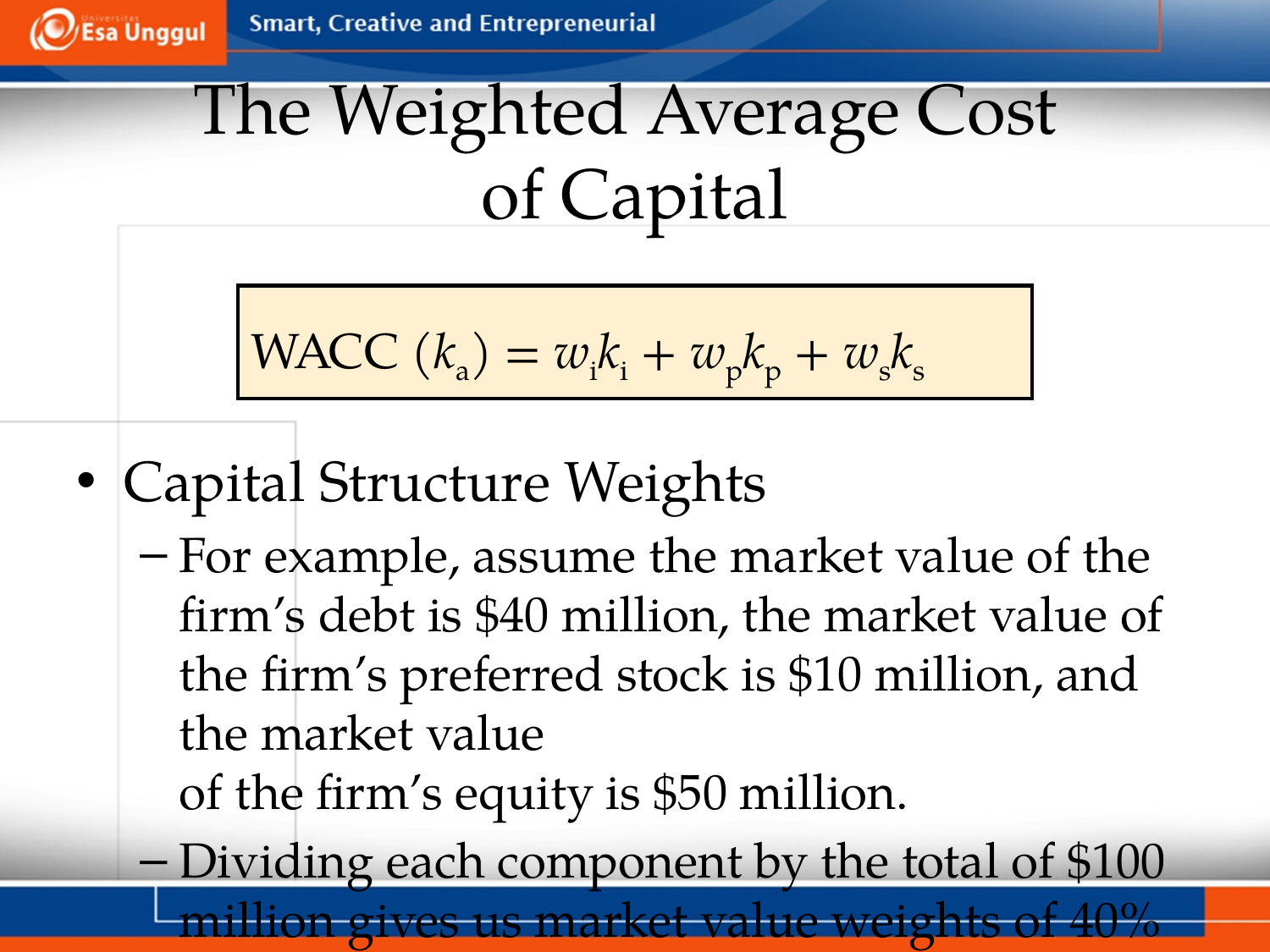

# The Weighted Average Cost of Capital
WACC (ka) = wiki + wpkp + wsks
Capital Structure Weights
For example, assume the market value of the firm’s debt is $40 million, the market value of the firm’s preferred stock is $10 million, and the market value
of the firm’s equity is $50 million.
Dividing each component by the total of $100 million gives us market value weights of 40% debt, 10% preferred, and 50% common.